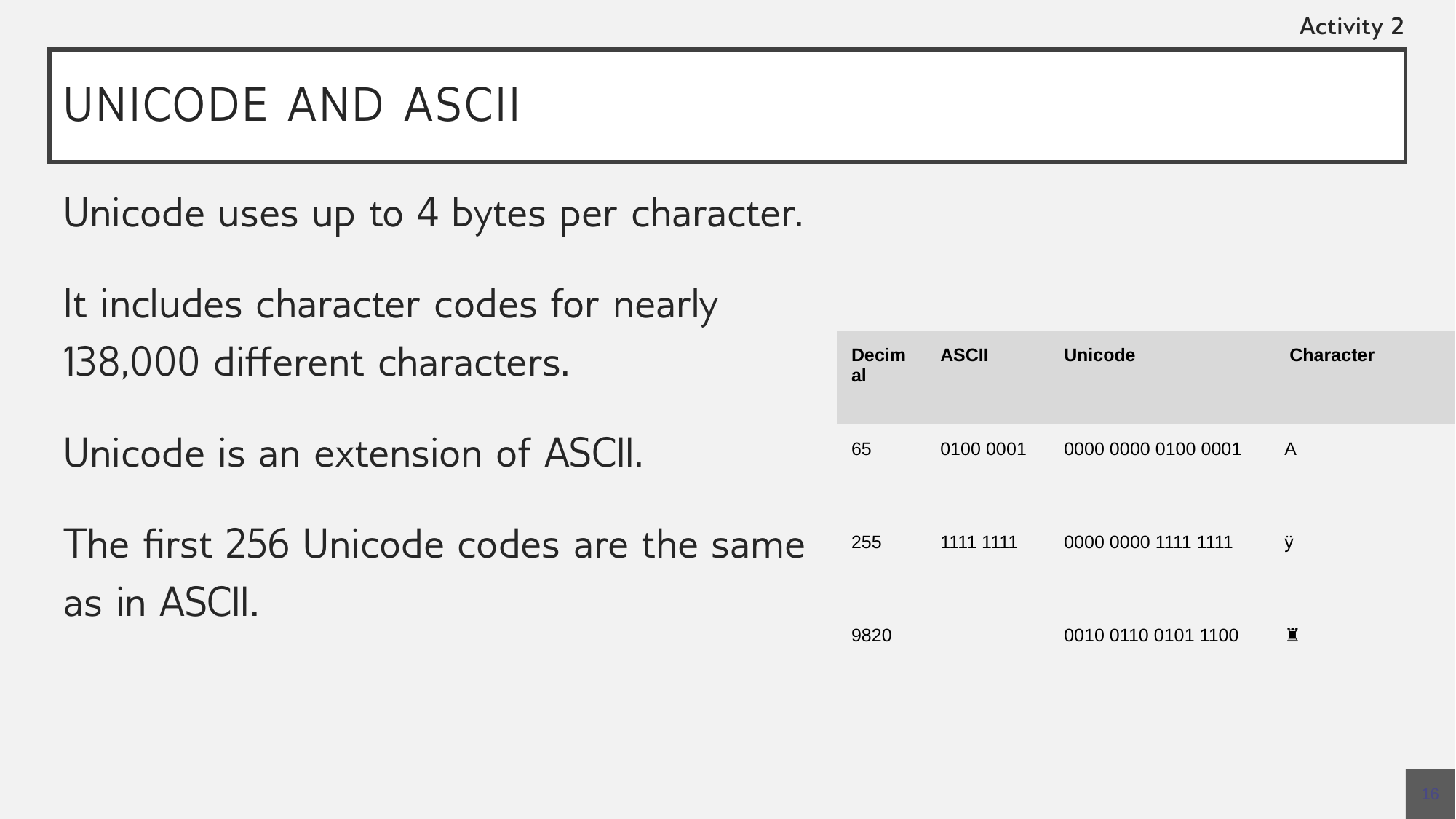

Activity 2
# Unicode and ASCII
Unicode uses up to 4 bytes per character.
It includes character codes for nearly 138,000 different characters.
Unicode is an extension of ASCII.
The first 256 Unicode codes are the same as in ASCII.
| Decimal | ASCII | Unicode | Character |
| --- | --- | --- | --- |
| 65 | 0100 0001 | 0000 0000 0100 0001 | A |
| 255 | 1111 1111 | 0000 0000 1111 1111 | ÿ |
| 9820 |  | 0010 0110 0101 1100 | ♜ |
16